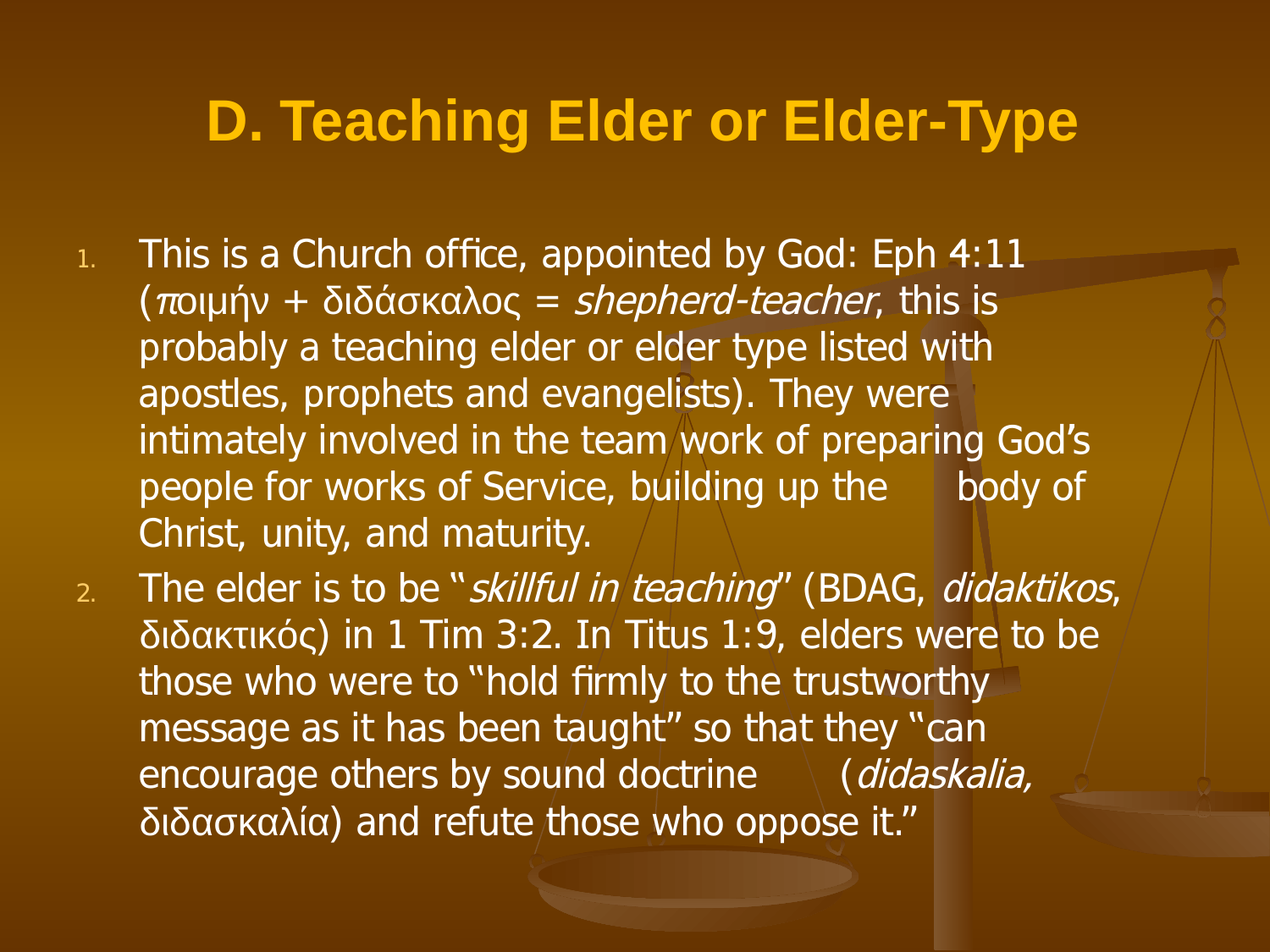

# D. Teaching Elder or Elder-Type
This is a Church office, appointed by God: Eph 4:11 	(ποιμήν + διδάσκαλος = shepherd-teacher, this is 	probably a teaching elder or elder type listed with 	apostles, prophets and evangelists). They were 	intimately involved in the team work of preparing God’s 	people for works of Service, building up the 	body of 	Christ, unity, and maturity.
The elder is to be “skillful in teaching” (BDAG, didaktikos, 	διδακτικός) in 1 Tim 3:2. In Titus 1:9, elders were to be 	those who were to “hold firmly to the trustworthy 	message as it has been taught” so that they “can 	encourage others by sound doctrine 	(didaskalia, 	διδασκαλία) and refute those who oppose it.”